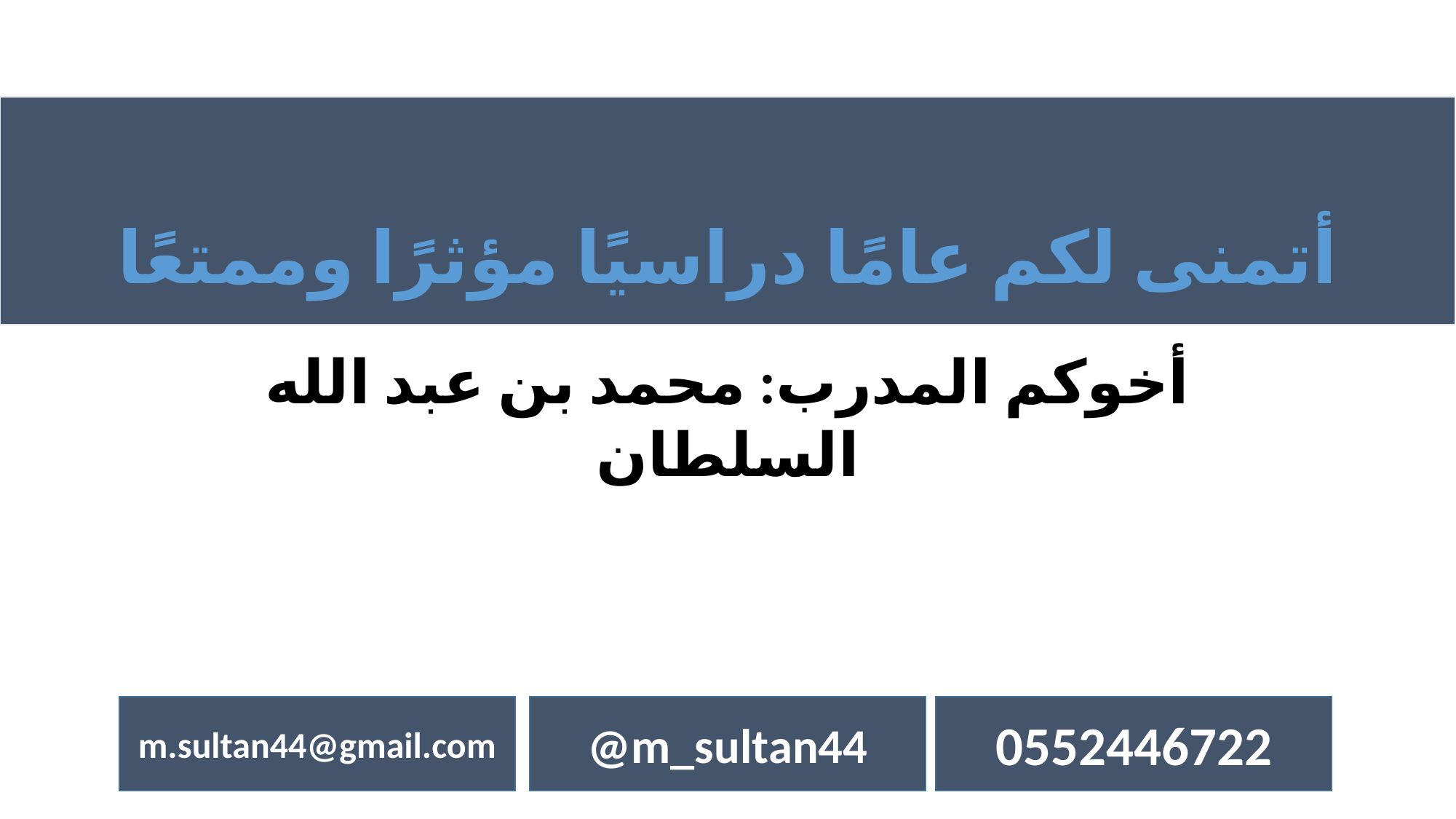

أتمنى لكم عامًا دراسيًا مؤثرًا وممتعًا
أخوكم المدرب: محمد بن عبد الله السلطان
m.sultan44@gmail.com
@m_sultan44
0552446722